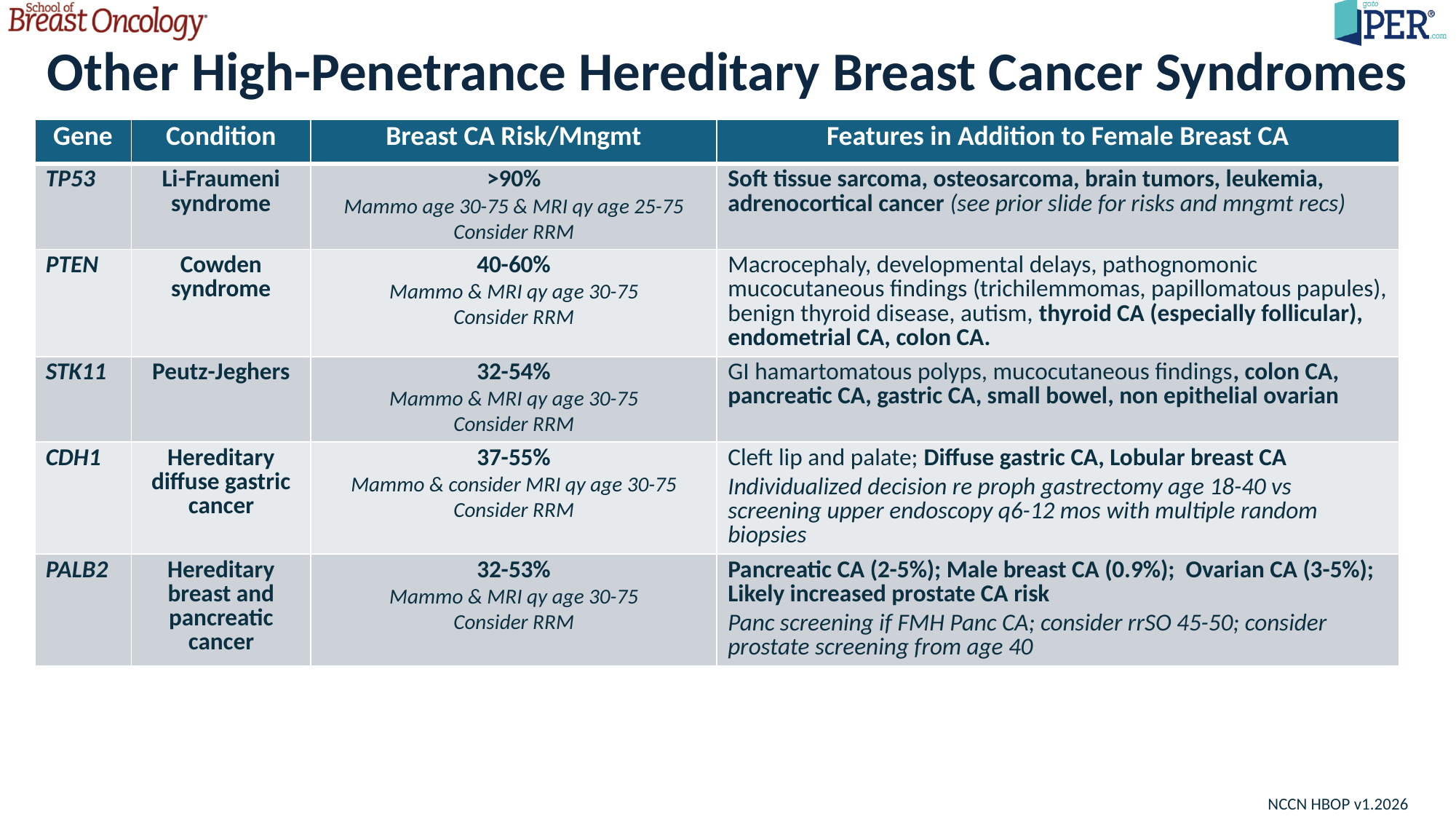

# Other High-Penetrance Hereditary Breast Cancer Syndromes
| Gene | Condition | Breast CA Risk/Mngmt | Features in Addition to Female Breast CA |
| --- | --- | --- | --- |
| TP53 | Li-Fraumeni syndrome | >90% Mammo age 30-75 & MRI qy age 25-75 Consider RRM | Soft tissue sarcoma, osteosarcoma, brain tumors, leukemia, adrenocortical cancer (see prior slide for risks and mngmt recs) |
| PTEN | Cowden syndrome | 40-60% Mammo & MRI qy age 30-75 Consider RRM | Macrocephaly, developmental delays, pathognomonic mucocutaneous findings (trichilemmomas, papillomatous papules), benign thyroid disease, autism, thyroid CA (especially follicular), endometrial CA, colon CA. |
| STK11 | Peutz-Jeghers | 32-54% Mammo & MRI qy age 30-75 Consider RRM | GI hamartomatous polyps, mucocutaneous findings, colon CA, pancreatic CA, gastric CA, small bowel, non epithelial ovarian |
| CDH1 | Hereditary diffuse gastric cancer | 37-55% Mammo & consider MRI qy age 30-75 Consider RRM | Cleft lip and palate; Diffuse gastric CA, Lobular breast CA Individualized decision re proph gastrectomy age 18-40 vs screening upper endoscopy q6-12 mos with multiple random biopsies |
| PALB2 | Hereditary breast and pancreatic cancer | 32-53% Mammo & MRI qy age 30-75 Consider RRM | Pancreatic CA (2-5%); Male breast CA (0.9%); Ovarian CA (3-5%); Likely increased prostate CA risk Panc screening if FMH Panc CA; consider rrSO 45-50; consider prostate screening from age 40 |
NCCN HBOP v1.2026